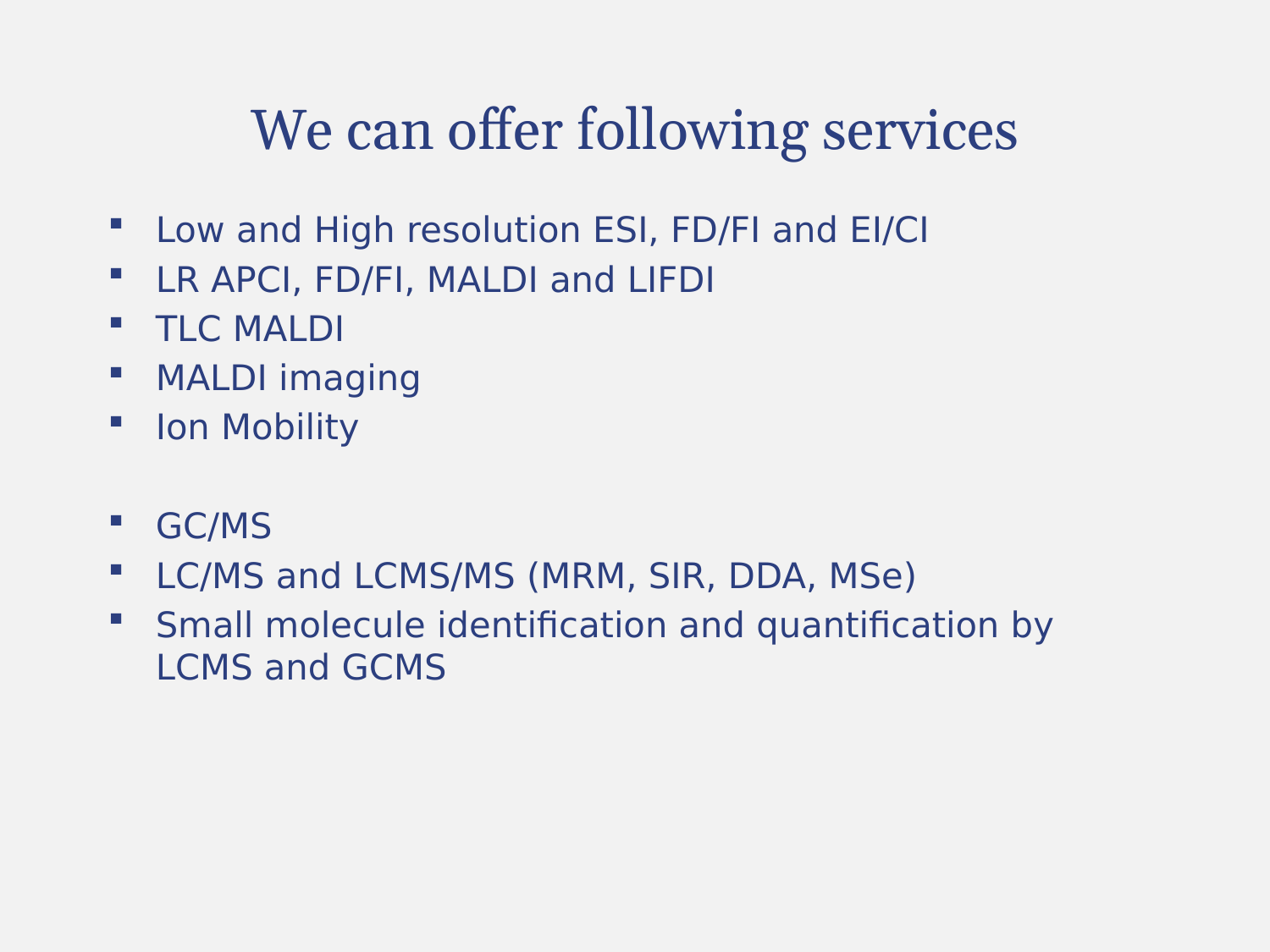

# We can offer following services
Low and High resolution ESI, FD/FI and EI/CI
LR APCI, FD/FI, MALDI and LIFDI
TLC MALDI
MALDI imaging
Ion Mobility

GC/MS
LC/MS and LCMS/MS (MRM, SIR, DDA, MSe)
Small molecule identification and quantification by LCMS and GCMS